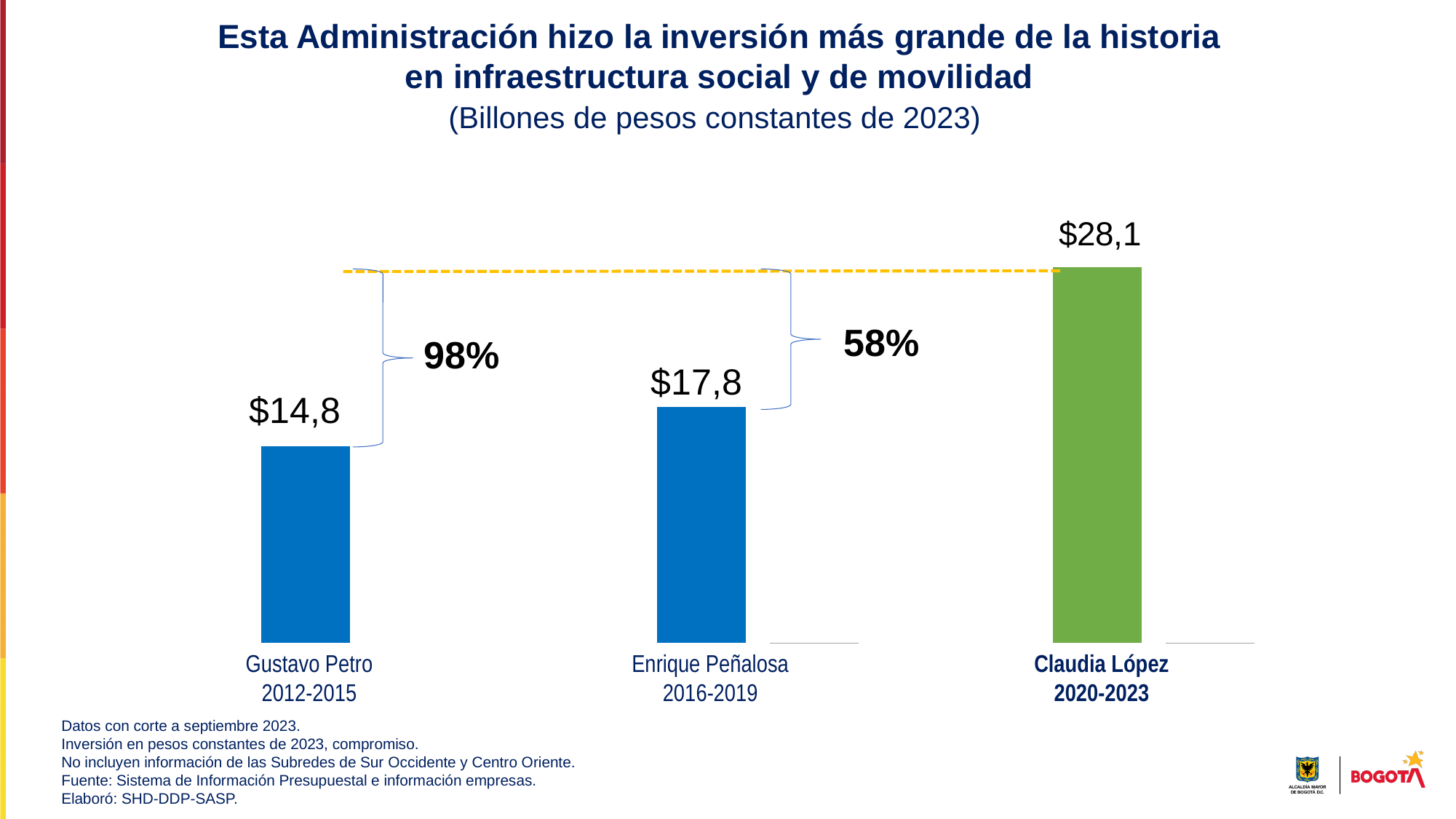

Esta Administración hizo la inversión más grande de la historia en infraestructura social y de movilidad
(Billones de pesos constantes de 2023)

### Chart

| Category | Compromisos Infraestructura |  |
|---|---|---|
| Petro 2012- Junio 2015 | 14214438386712.71 | None |
| Peñalosa 2016-Junio 2019 | 17053243689682.02 | 0.9146477346944937 |
| Claudia Lopez 2020-Junio 2023 | 27215642257073.945 | 0.5959217350269048 |

58%
98%
Claudia López
2020-2023
Gustavo Petro
2012-2015
Enrique Peñalosa
2016-2019
Datos con corte a septiembre 2023.
Inversión en pesos constantes de 2023, compromiso.
No incluyen información de las Subredes de Sur Occidente y Centro Oriente.
Fuente: Sistema de Información Presupuestal e información empresas.
Elaboró: SHD-DDP-SASP.